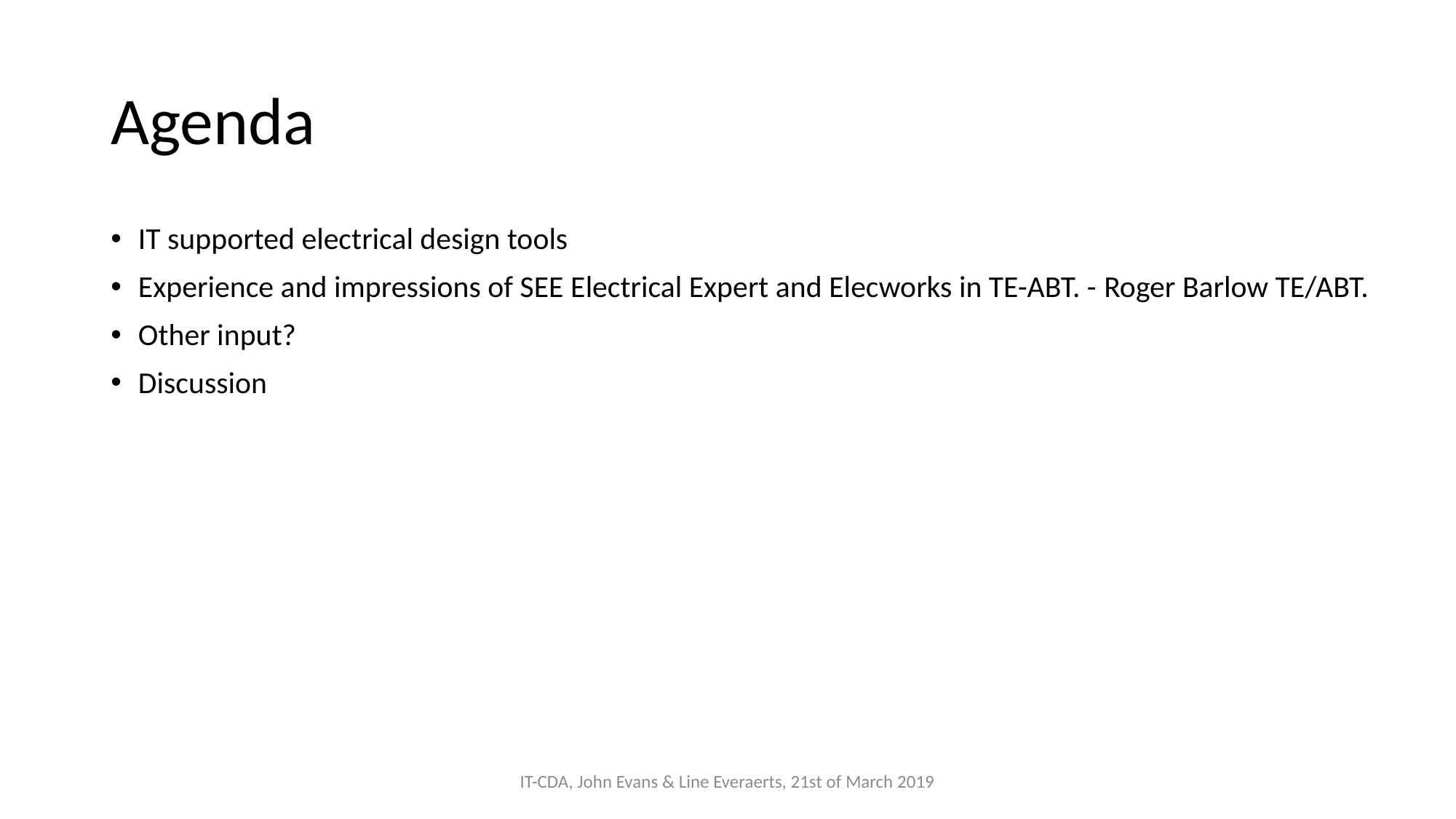

# Agenda
IT supported electrical design tools
Experience and impressions of SEE Electrical Expert and Elecworks in TE-ABT. - Roger Barlow TE/ABT.
Other input?
Discussion

IT-CDA, John Evans & Line Everaerts, 21st of March 2019